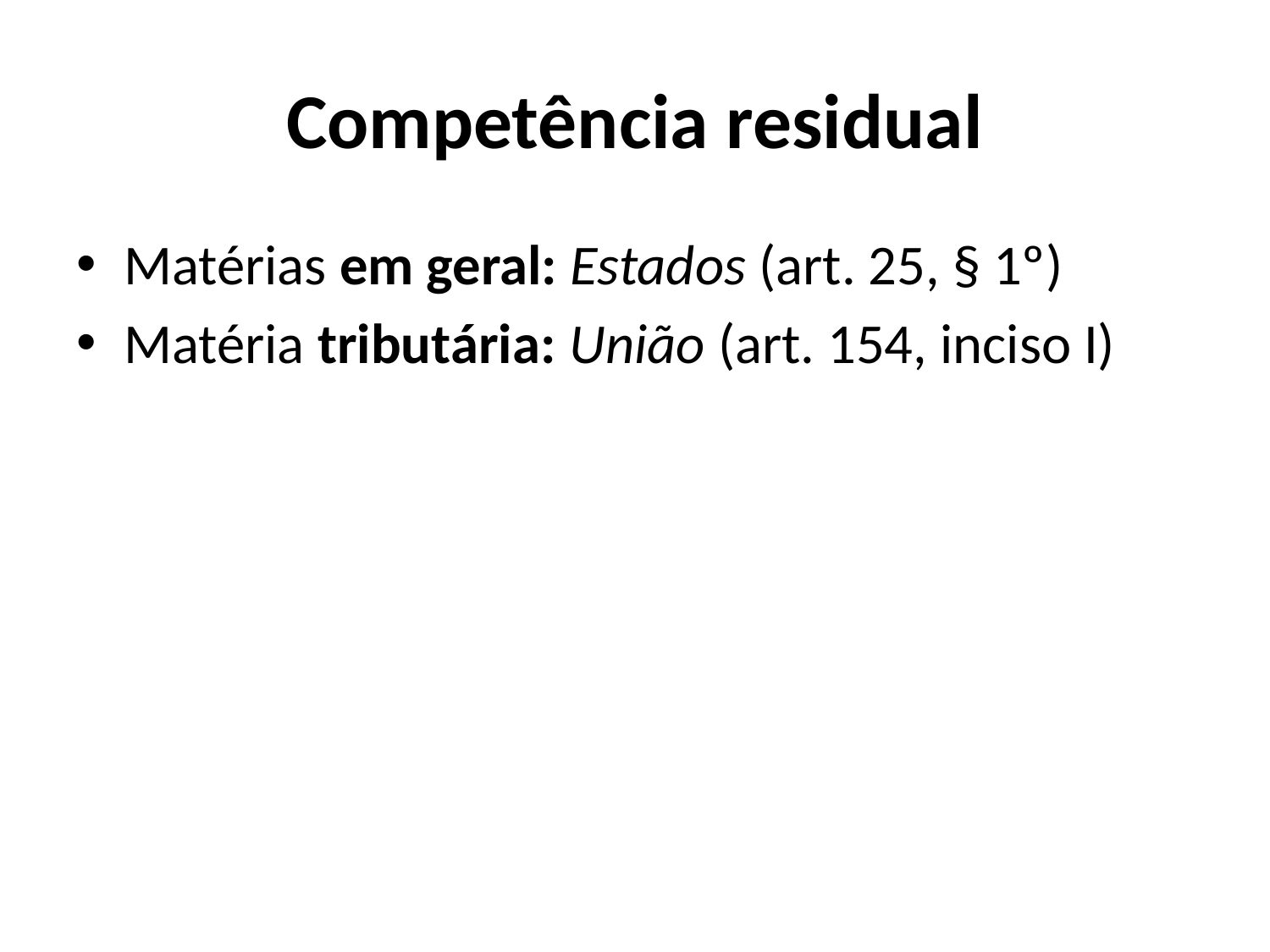

# Competência residual
Matérias em geral: Estados (art. 25, § 1º)
Matéria tributária: União (art. 154, inciso I)